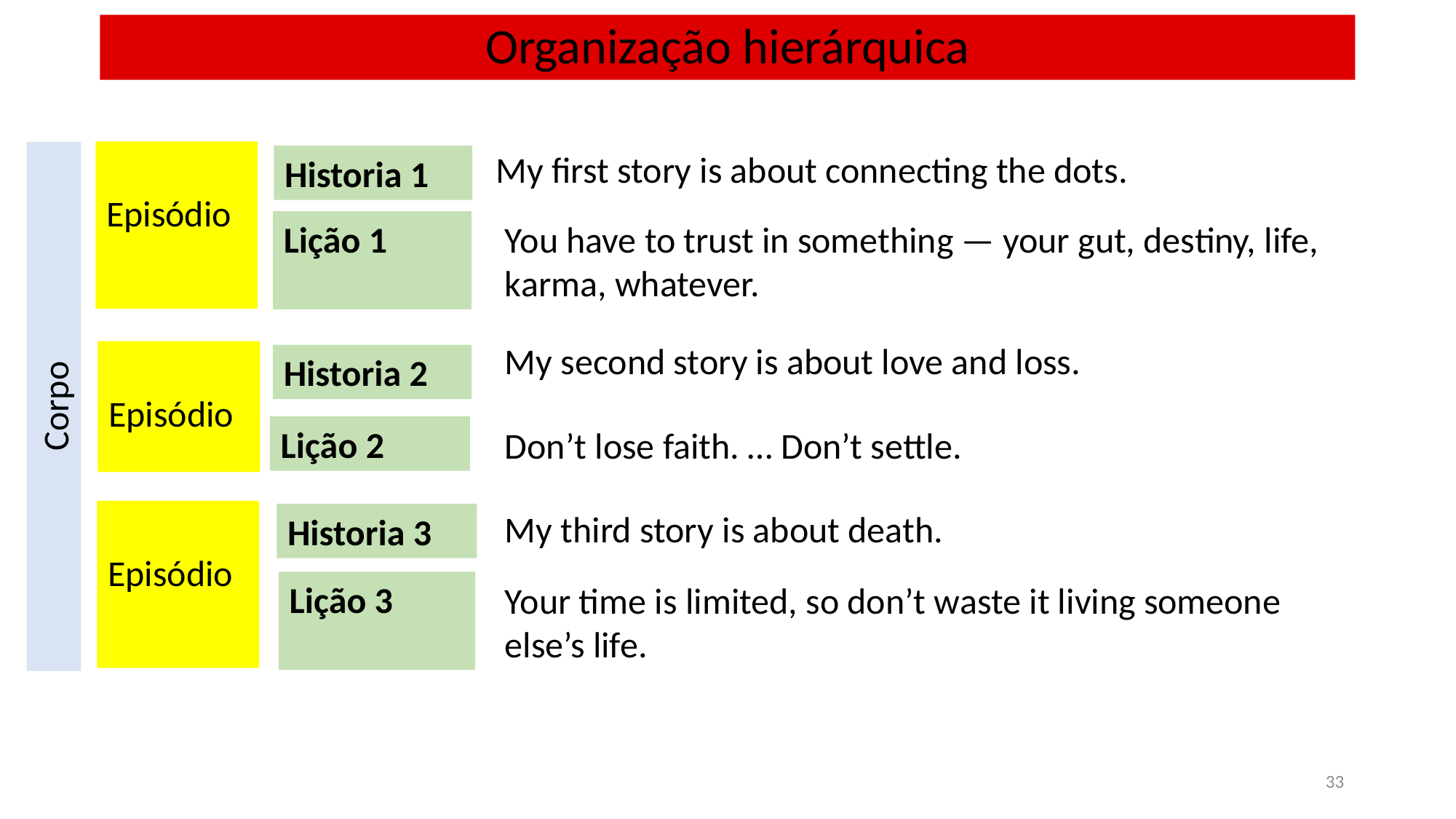

# Organização hierárquica

Episódio

My first story is about connecting the dots.
Historia 1
Lição 1

You have to trust in something — your gut, destiny, life, karma, whatever.
My second story is about love and loss.

Episódio

Historia 2
Corpo
Lição 2
Don’t lose faith. … Don’t settle.

Episódio

My third story is about death.
Historia 3
Lição 3

Your time is limited, so don’t waste it living someone else’s life.
33